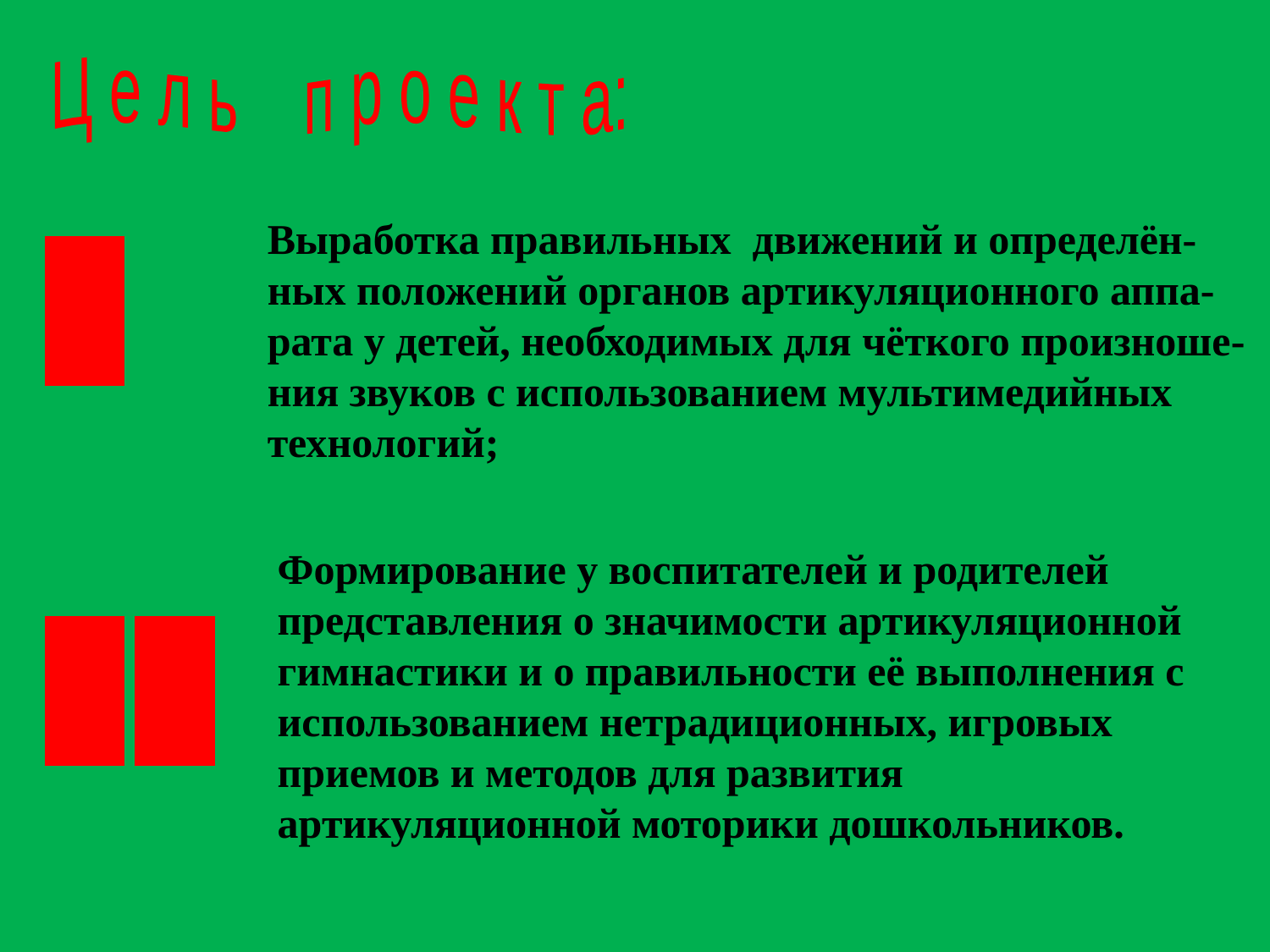

Ц е л ь    п р о е к т а:
Выработка правильных  движений и определён-
ных положений органов артикуляционного аппа-
рата у детей, необходимых для чёткого произноше-
ния звуков с использованием мультимедийных
технологий;

I
Формирование у воспитателей и родителей представления о значимости артикуляционной гимнастики и о правильности её выполнения с использованием нетрадиционных, игровых приемов и методов для развития артикуляционной моторики дошкольников.

I
I